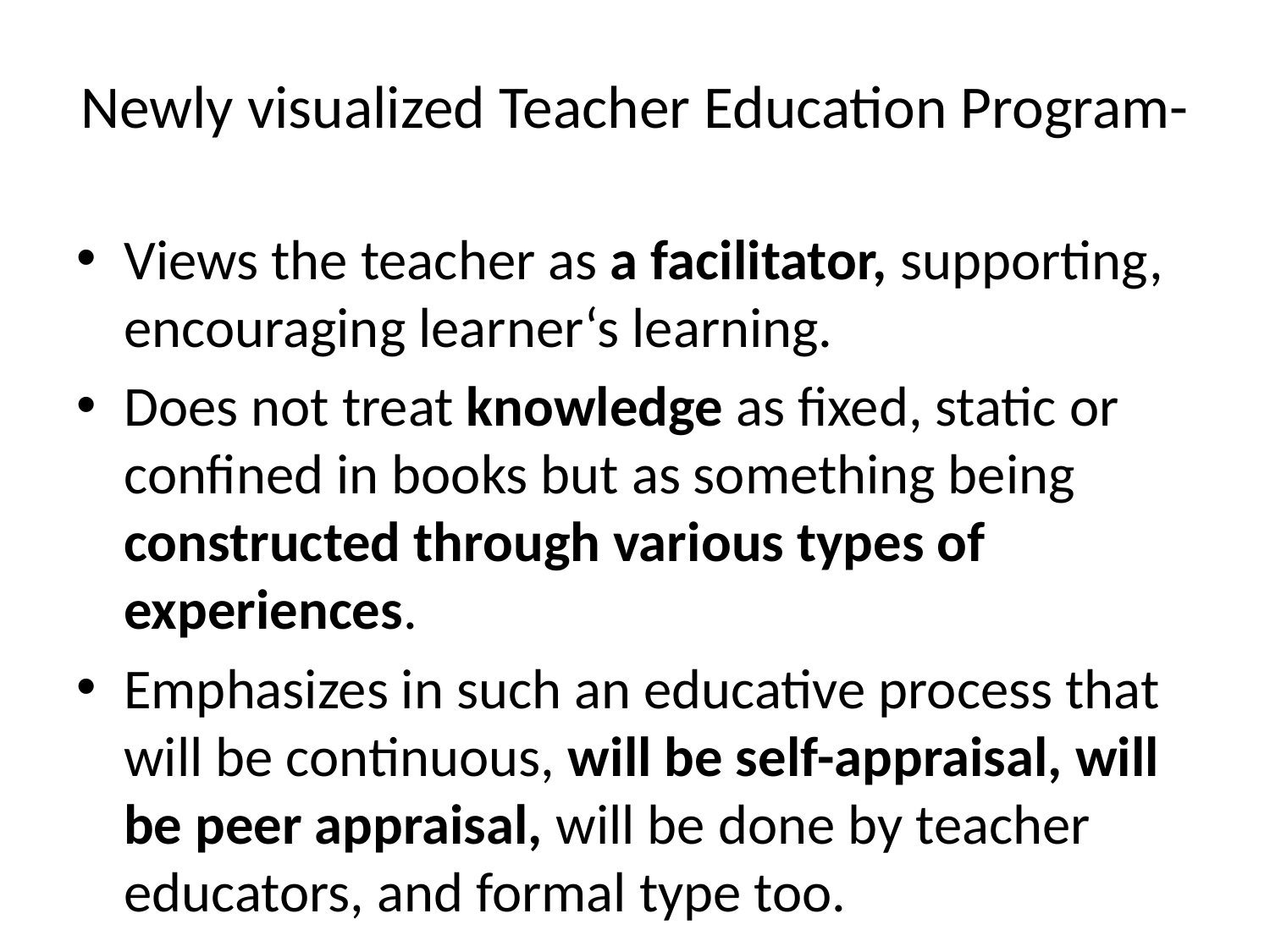

# Newly visualized Teacher Education Program-

Views the teacher as a facilitator, supporting, encouraging learner‘s learning.
Does not treat knowledge as fixed, static or confined in books but as something being constructed through various types of experiences.
Emphasizes in such an educative process that will be continuous, will be self-appraisal, will be peer appraisal, will be done by teacher educators, and formal type too.